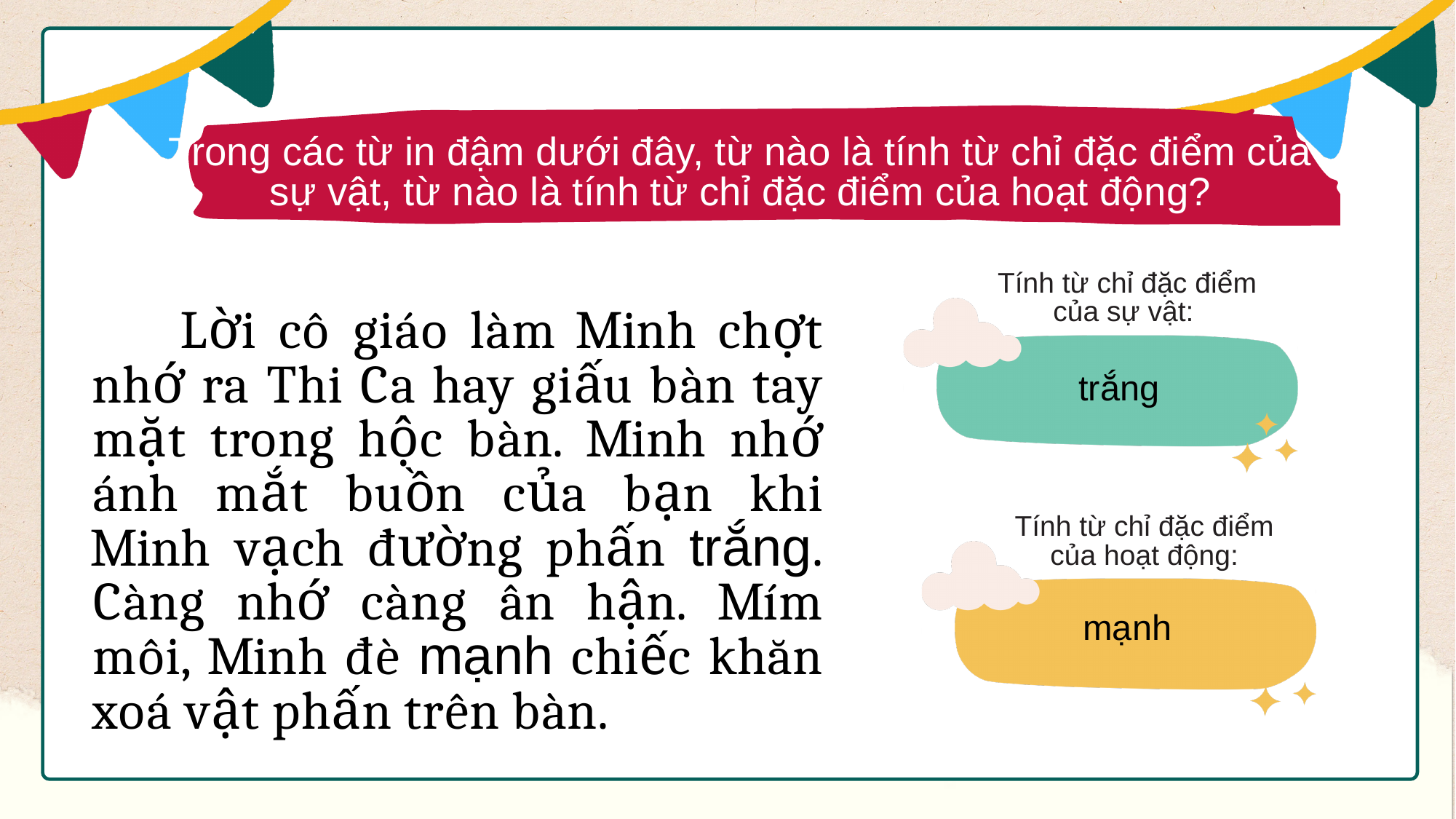

Trong các từ in đậm dưới đây, từ nào là tính từ chỉ đặc điểm của sự vật, từ nào là tính từ chỉ đặc điểm của hoạt động?
Tính từ chỉ đặc điểm của sự vật:

trắng
    Lời cô giáo làm Minh chợt nhớ ra Thi Ca hay giấu bàn tay mặt trong hộc bàn. Minh nhớ ánh mắt buồn của bạn khi Minh vạch đường phấn trắng. Càng nhớ càng ân hận. Mím môi, Minh đè mạnh chiếc khăn xoá vật phấn trên bàn.
Tính từ chỉ đặc điểm của hoạt động:

mạnh